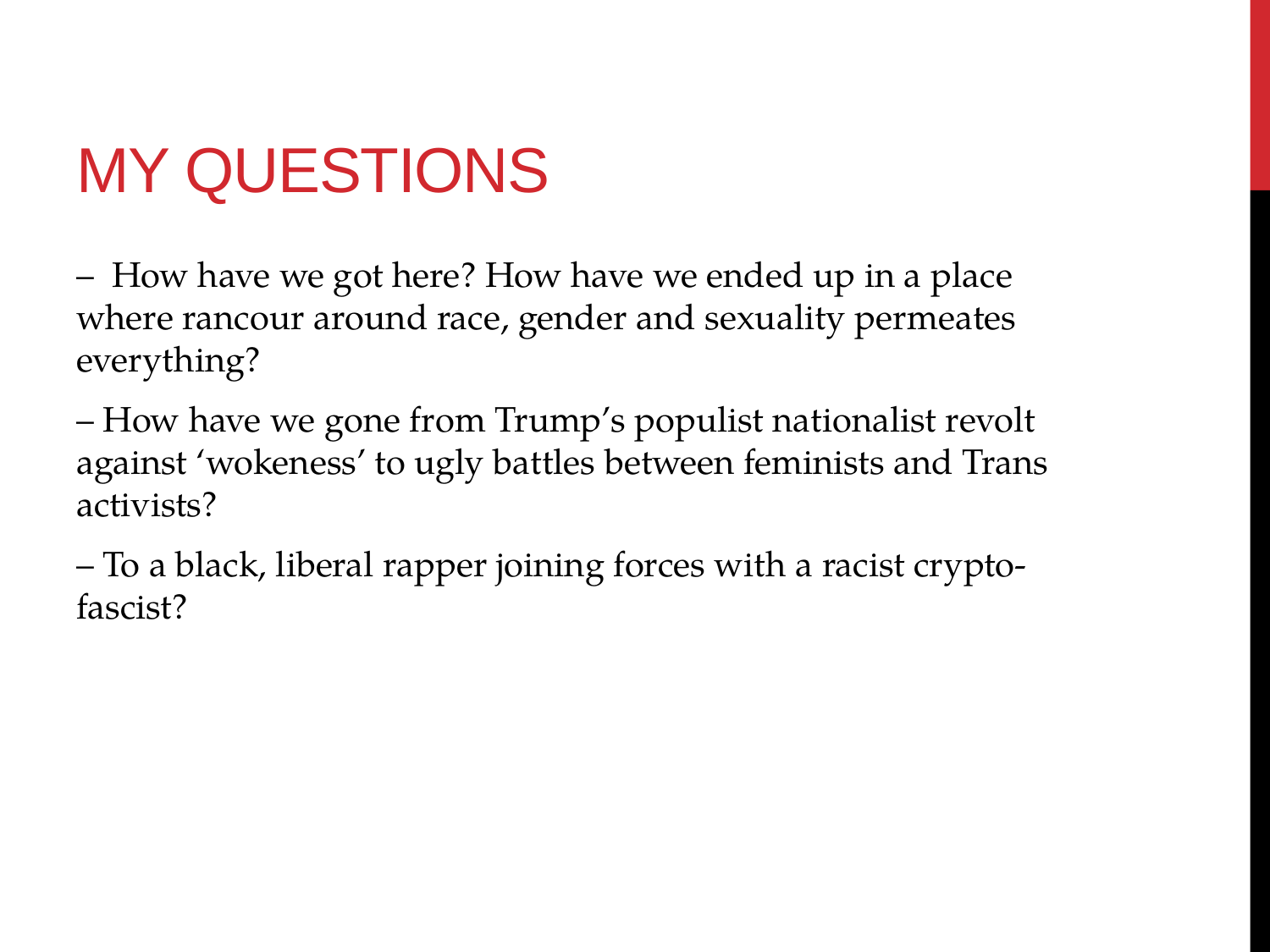

# My questions

–  How have we got here? How have we ended up in a place where rancour around race, gender and sexuality permeates everything?
– How have we gone from Trump’s populist nationalist revolt against ‘wokeness’ to ugly battles between feminists and Trans activists?
– To a black, liberal rapper joining forces with a racist crypto-fascist?